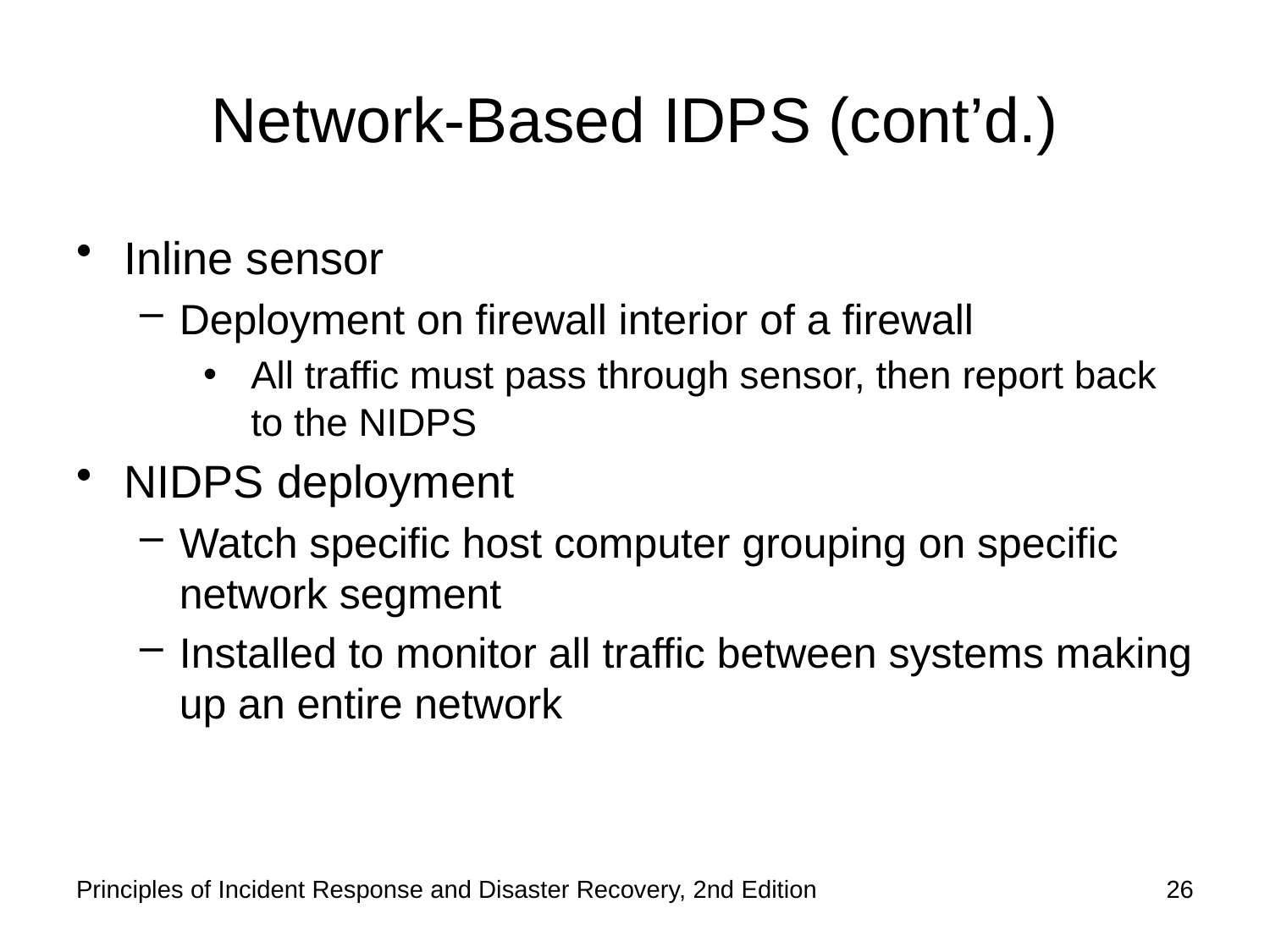

# Network-Based IDPS (cont’d.)
Inline sensor
Deployment on firewall interior of a firewall
All traffic must pass through sensor, then report back to the NIDPS
NIDPS deployment
Watch specific host computer grouping on specific network segment
Installed to monitor all traffic between systems making up an entire network
Principles of Incident Response and Disaster Recovery, 2nd Edition
26